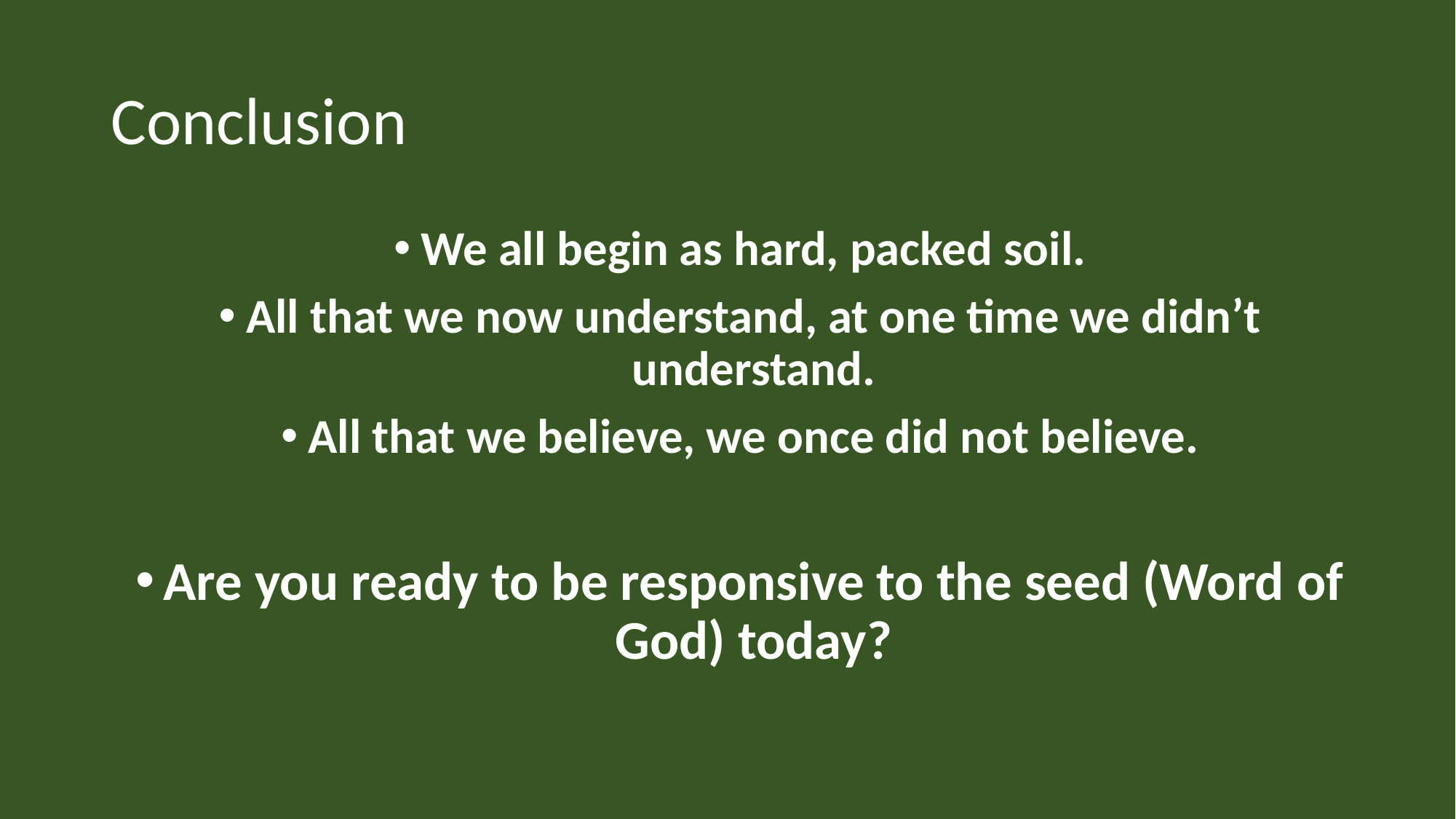

# Conclusion
We all begin as hard, packed soil.
All that we now understand, at one time we didn’t understand.
All that we believe, we once did not believe.

Are you ready to be responsive to the seed (Word of God) today?